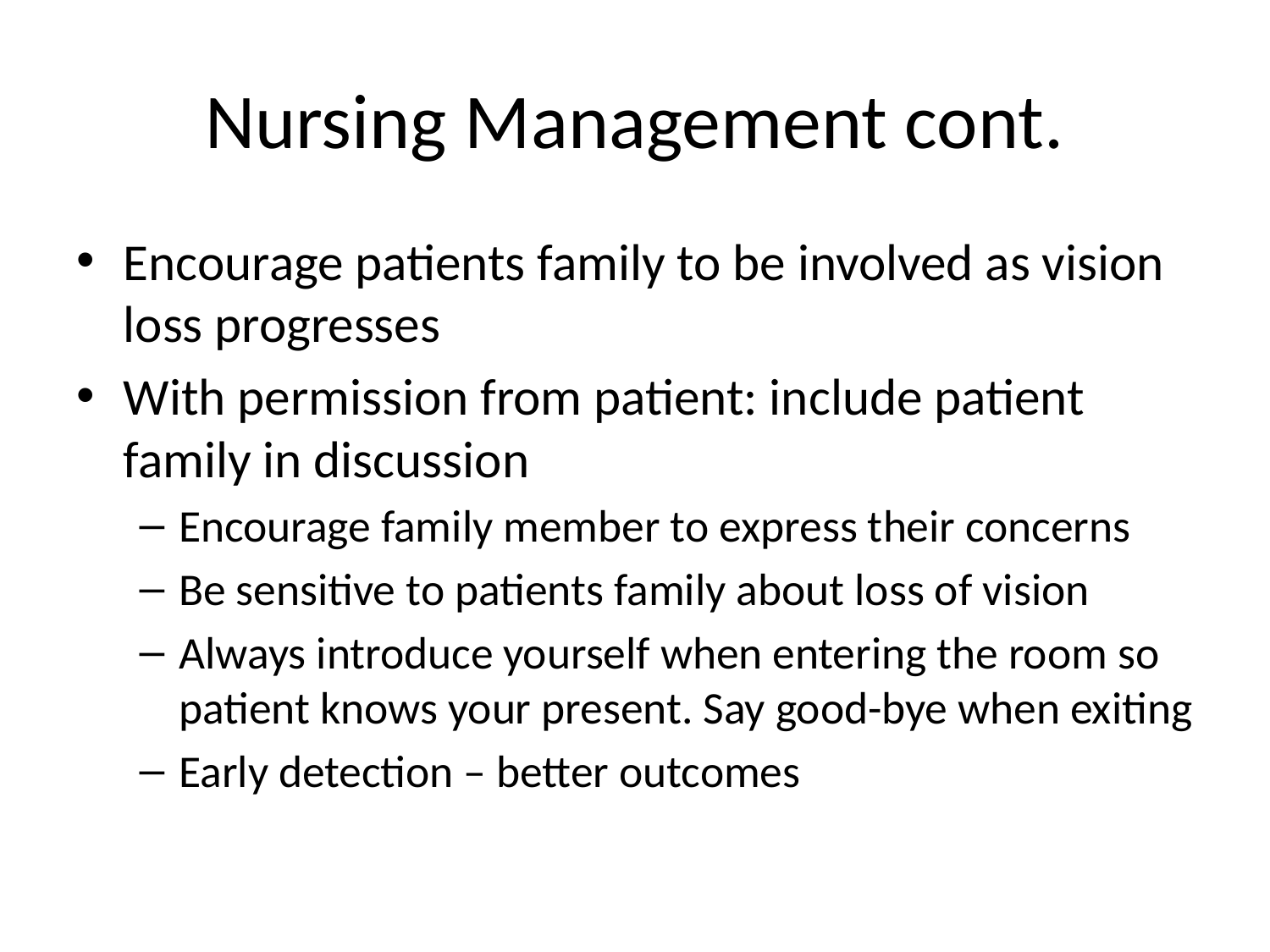

# Nursing Management cont.
Encourage patients family to be involved as vision loss progresses
With permission from patient: include patient family in discussion
Encourage family member to express their concerns
Be sensitive to patients family about loss of vision
Always introduce yourself when entering the room so patient knows your present. Say good-bye when exiting
Early detection – better outcomes